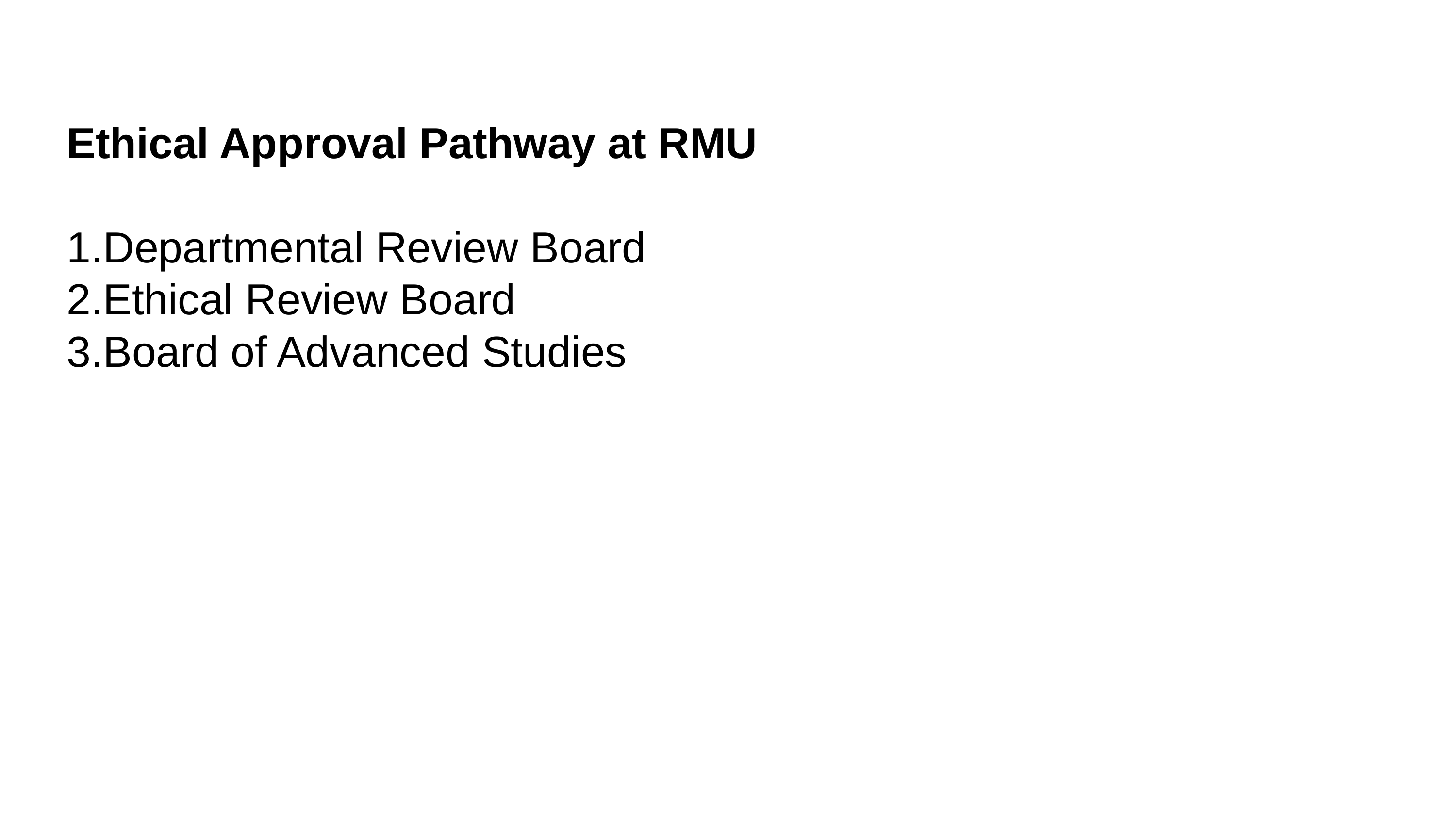

Ethical Approval Pathway at RMU

Departmental Review Board
Ethical Review Board
Board of Advanced Studies